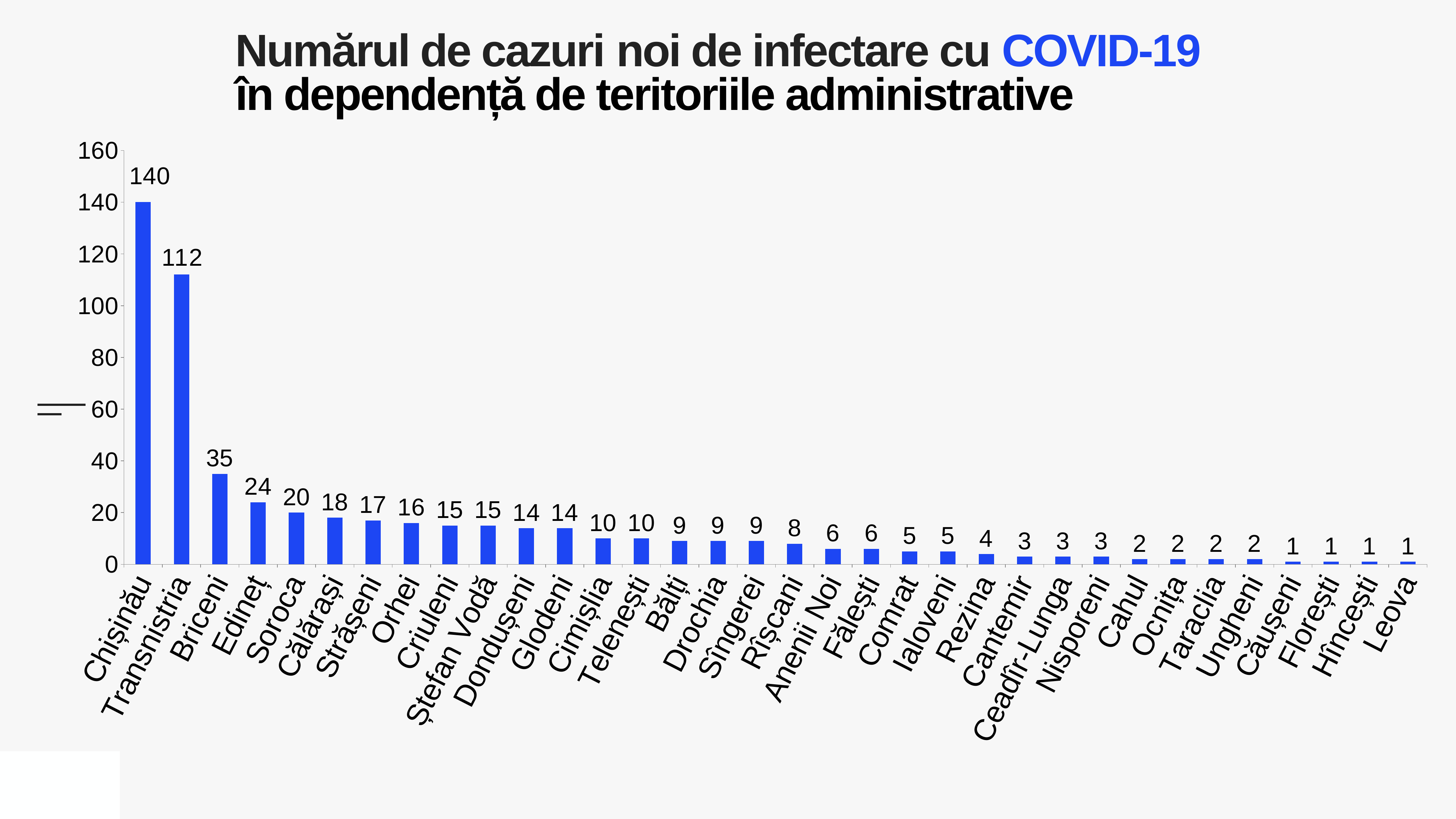

Numărul de cazuri noi de infectare cu COVID-19
în dependență de teritoriile administrative

### Chart

| Category | Cazuri |
|---|---|
| Chișinău | 140.0 |
| Transnistria | 112.0 |
| Briceni | 35.0 |
| Edineț | 24.0 |
| Soroca | 20.0 |
| Călărași | 18.0 |
| Strășeni | 17.0 |
| Orhei | 16.0 |
| Criuleni | 15.0 |
| Ștefan Vodă | 15.0 |
| Dondușeni | 14.0 |
| Glodeni | 14.0 |
| Cimișlia | 10.0 |
| Telenești | 10.0 |
| Bălți | 9.0 |
| Drochia | 9.0 |
| Sîngerei | 9.0 |
| Rîșcani | 8.0 |
| Anenii Noi | 6.0 |
| Fălești | 6.0 |
| Comrat | 5.0 |
| Ialoveni | 5.0 |
| Rezina | 4.0 |
| Cantemir | 3.0 |
| Ceadîr-Lunga | 3.0 |
| Nisporeni | 3.0 |
| Cahul | 2.0 |
| Ocnița | 2.0 |
| Taraclia | 2.0 |
| Ungheni | 2.0 |
| Căușeni | 1.0 |
| Florești | 1.0 |
| Hîncești | 1.0 |
| Leova | 1.0 |